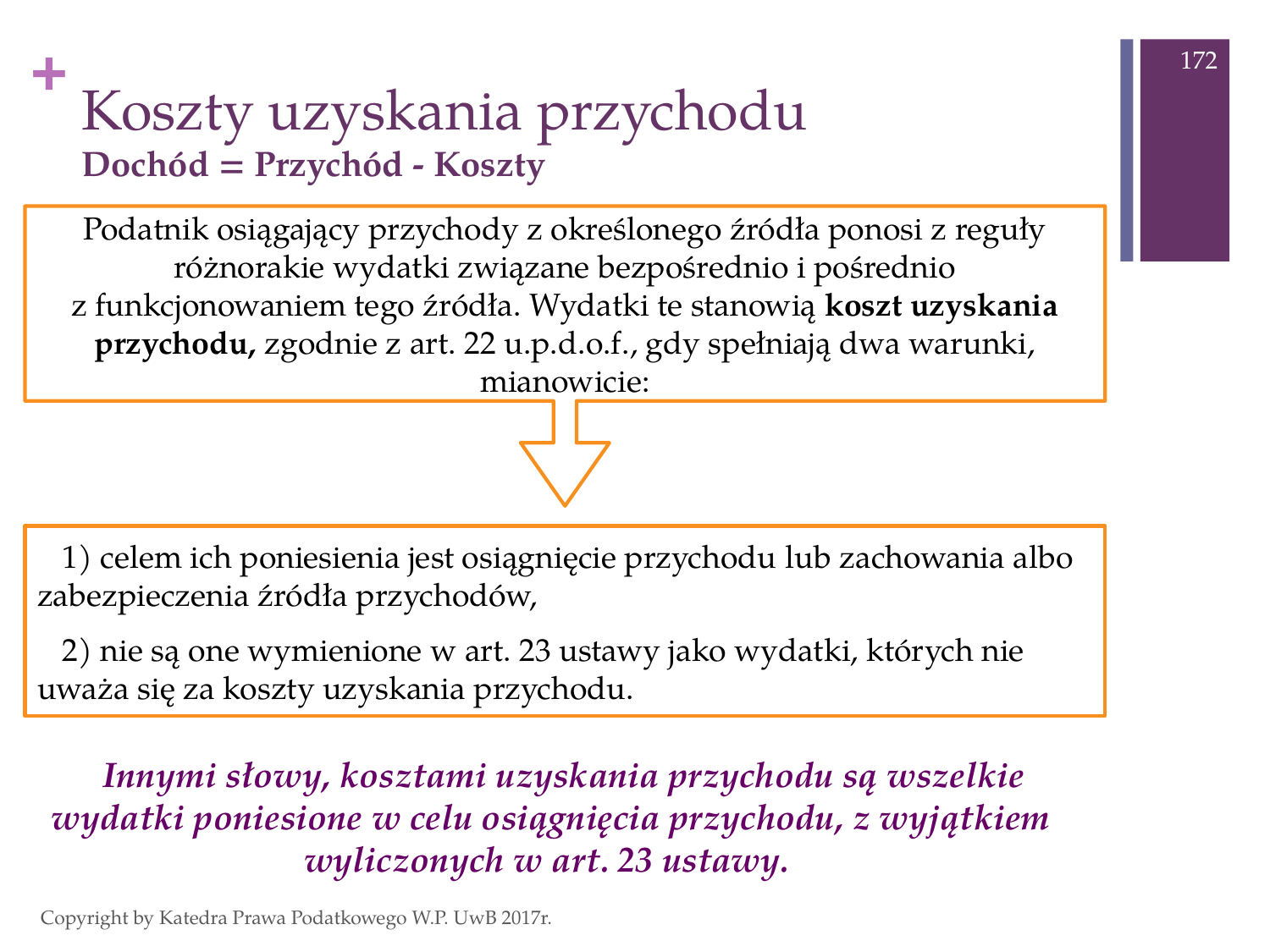

172
# Koszty uzyskania przychodu Dochód = Przychód - Koszty
Podatnik osiągający przychody z określonego źródła ponosi z reguły różnorakie wydatki związane bezpośrednio i pośrednio z funkcjonowaniem tego źródła. Wydatki te stanowią koszt uzyskania przychodu, zgodnie z art. 22 u.p.d.o.f., gdy spełniają dwa warunki, mianowicie:
1) celem ich poniesienia jest osiągnięcie przychodu lub zachowania albo zabezpieczenia źródła przychodów,

2) nie są one wymienione w art. 23 ustawy jako wydatki, których nie uważa się za koszty uzyskania przychodu.
Innymi słowy, kosztami uzyskania przychodu są wszelkie wydatki poniesione w celu osiągnięcia przychodu, z wyjątkiem wyliczonych w art. 23 ustawy.
Copyright by Katedra Prawa Podatkowego W.P. UwB 2017r.